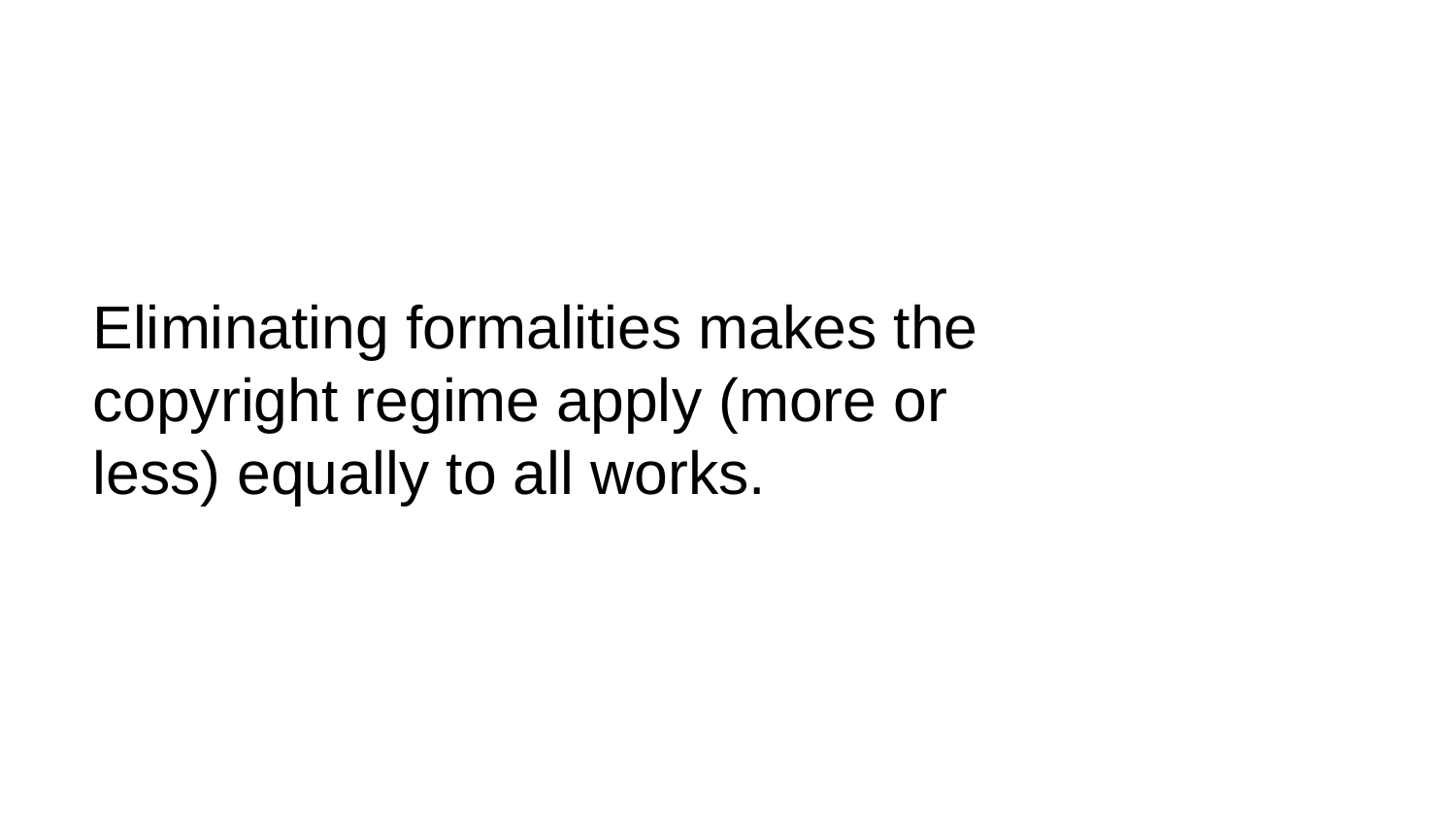

# Eliminating formalities makes the copyright regime apply (more or less) equally to all works.